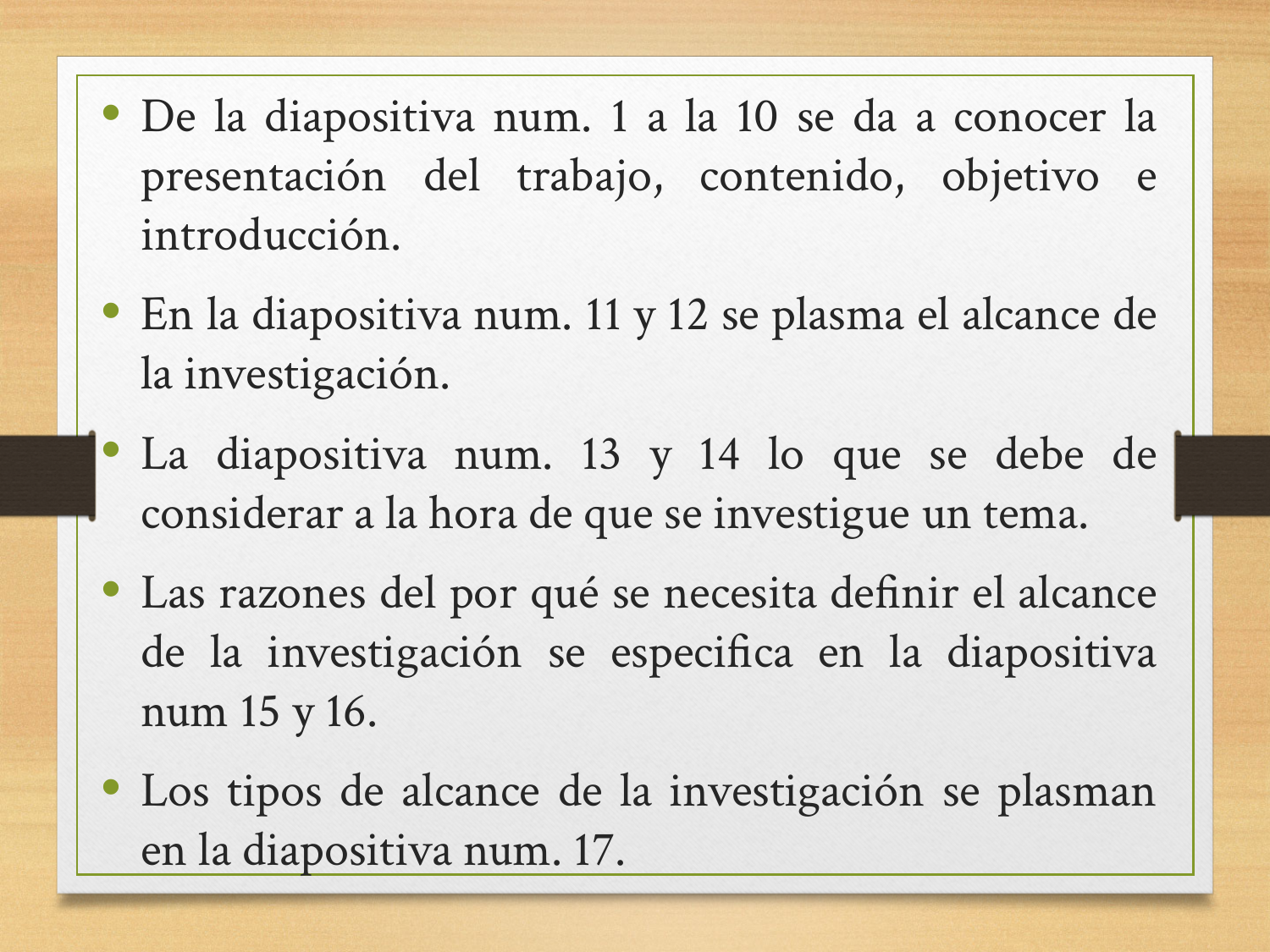

De la diapositiva num. 1 a la 10 se da a conocer la presentación del trabajo, contenido, objetivo e introducción.
En la diapositiva num. 11 y 12 se plasma el alcance de la investigación.
La diapositiva num. 13 y 14 lo que se debe de considerar a la hora de que se investigue un tema.
Las razones del por qué se necesita definir el alcance de la investigación se especifica en la diapositiva num 15 y 16.
Los tipos de alcance de la investigación se plasman en la diapositiva num. 17.